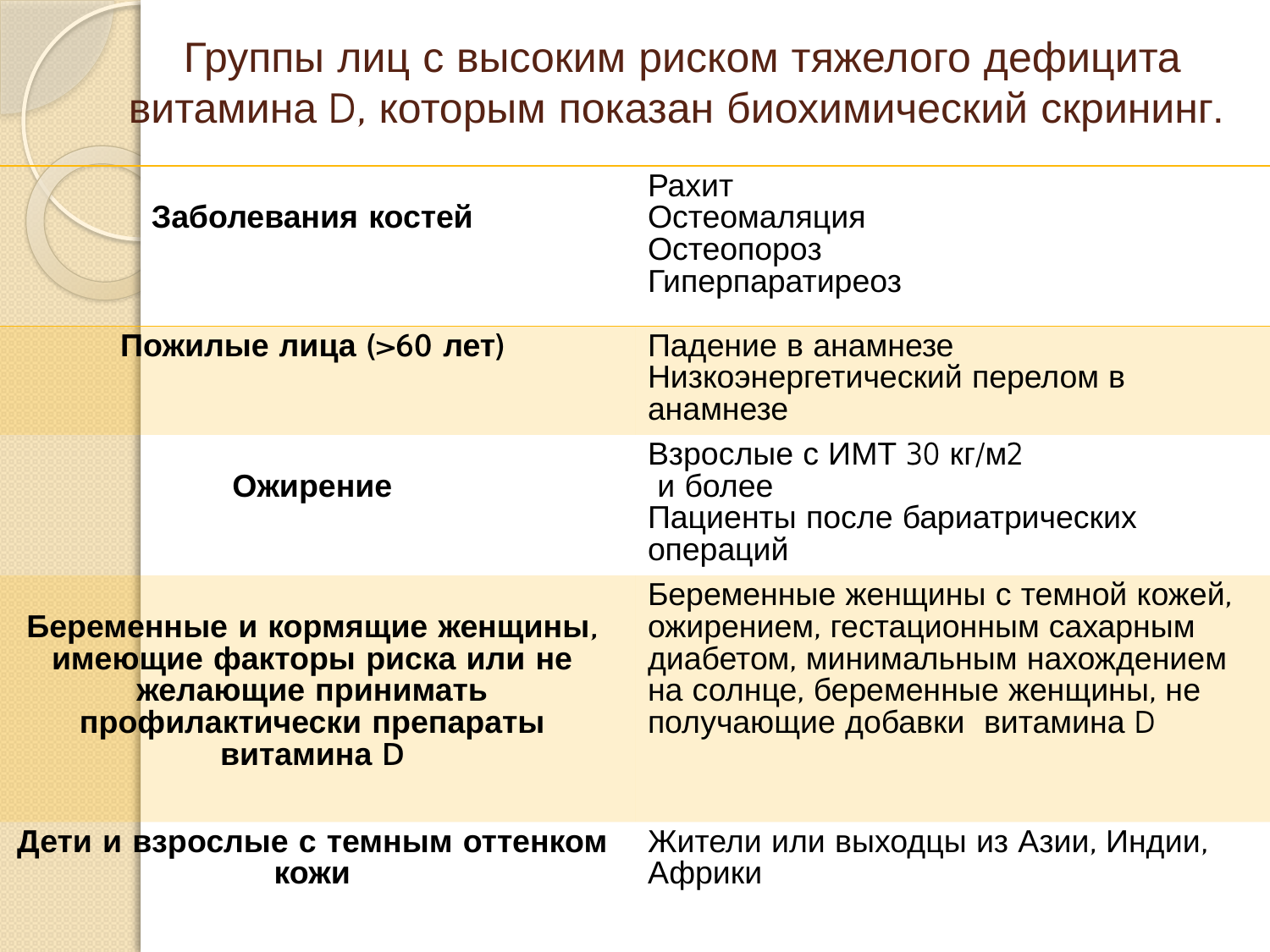

# Группы лиц с высоким риском тяжелого дефицита витамина D, которым показан биохимический скрининг.
| Заболевания костей | Рахит Остеомаляция Остеопороз Гиперпаратиреоз |
| --- | --- |
| Пожилые лица (>60 лет) | Падение в анамнезе Низкоэнергетический перелом в анамнезе |
| Ожирение | Взрослые с ИМТ 30 кг/м2 и более Пациенты после бариатрических операций |
| Беременные и кормящие женщины, имеющие факторы риска или не желающие принимать профилактически препараты витамина D | Беременные женщины с темной кожей, ожирением, гестационным сахарным диабетом, минимальным нахождением на солнце, беременные женщины, не получающие добавки витамина D |
| Дети и взрослые с темным оттенком кожи | Жители или выходцы из Азии, Индии, Африки |